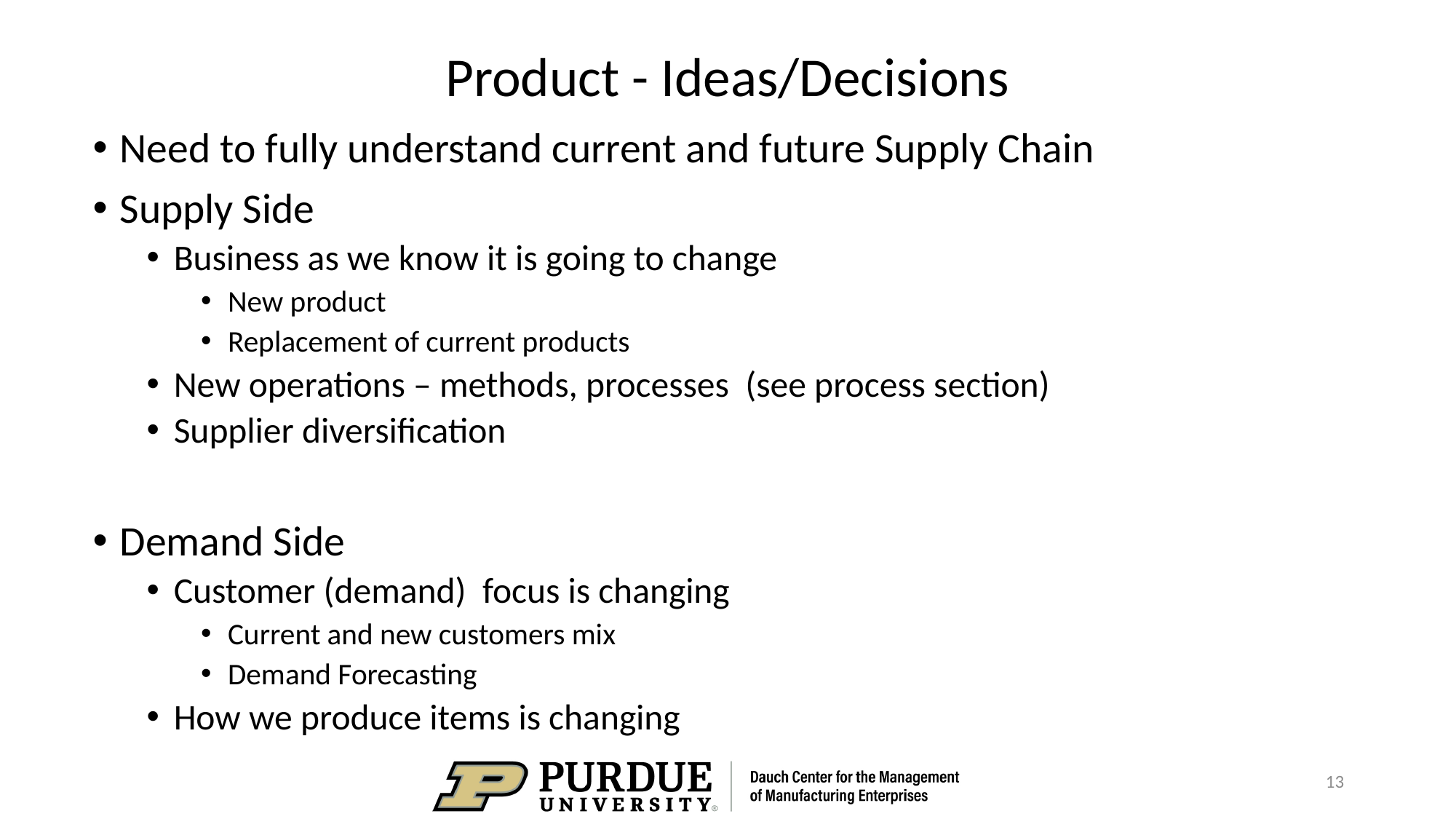

# Product - Ideas/Decisions
Need to fully understand current and future Supply Chain
Supply Side
Business as we know it is going to change
New product
Replacement of current products
New operations – methods, processes  (see process section)
Supplier diversification

Demand Side
Customer (demand)  focus is changing
Current and new customers mix
Demand Forecasting
How we produce items is changing

13